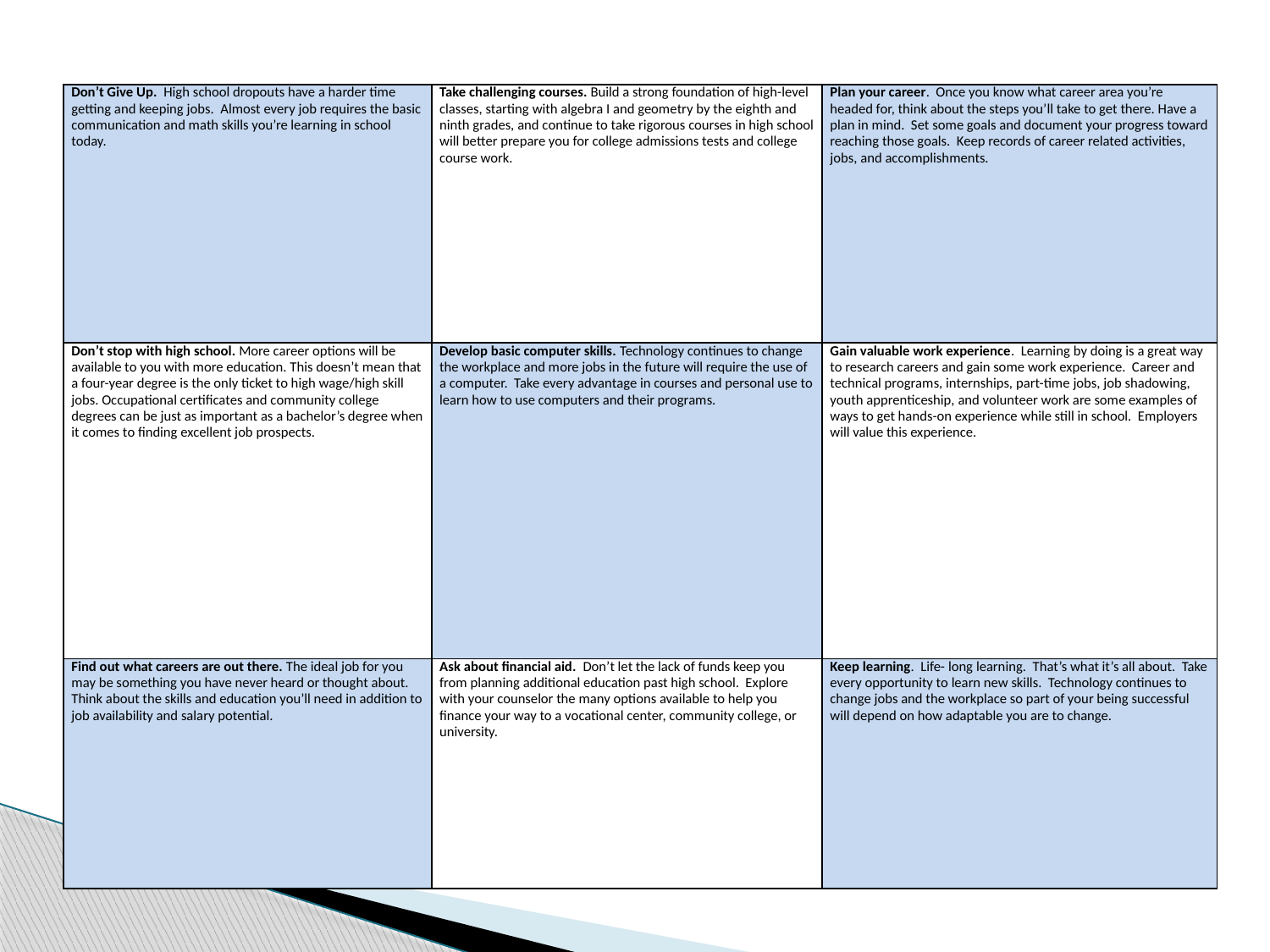

| Don’t Give Up. High school dropouts have a harder time getting and keeping jobs. Almost every job requires the basic communication and math skills you’re learning in school today. | Take challenging courses. Build a strong foundation of high-level classes, starting with algebra I and geometry by the eighth and ninth grades, and continue to take rigorous courses in high school will better prepare you for college admissions tests and college course work. | Plan your career. Once you know what career area you’re headed for, think about the steps you’ll take to get there. Have a plan in mind. Set some goals and document your progress toward reaching those goals. Keep records of career related activities, jobs, and accomplishments. |
| --- | --- | --- |
| Don’t stop with high school. More career options will be available to you with more education. This doesn’t mean that a four-year degree is the only ticket to high wage/high skill jobs. Occupational certificates and community college degrees can be just as important as a bachelor’s degree when it comes to finding excellent job prospects. | Develop basic computer skills. Technology continues to change the workplace and more jobs in the future will require the use of a computer. Take every advantage in courses and personal use to learn how to use computers and their programs. | Gain valuable work experience. Learning by doing is a great way to research careers and gain some work experience. Career and technical programs, internships, part-time jobs, job shadowing, youth apprenticeship, and volunteer work are some examples of ways to get hands-on experience while still in school. Employers will value this experience. |
| Find out what careers are out there. The ideal job for you may be something you have never heard or thought about. Think about the skills and education you’ll need in addition to job availability and salary potential. | Ask about financial aid. Don’t let the lack of funds keep you from planning additional education past high school. Explore with your counselor the many options available to help you finance your way to a vocational center, community college, or university. | Keep learning. Life- long learning. That’s what it’s all about. Take every opportunity to learn new skills. Technology continues to change jobs and the workplace so part of your being successful will depend on how adaptable you are to change. |